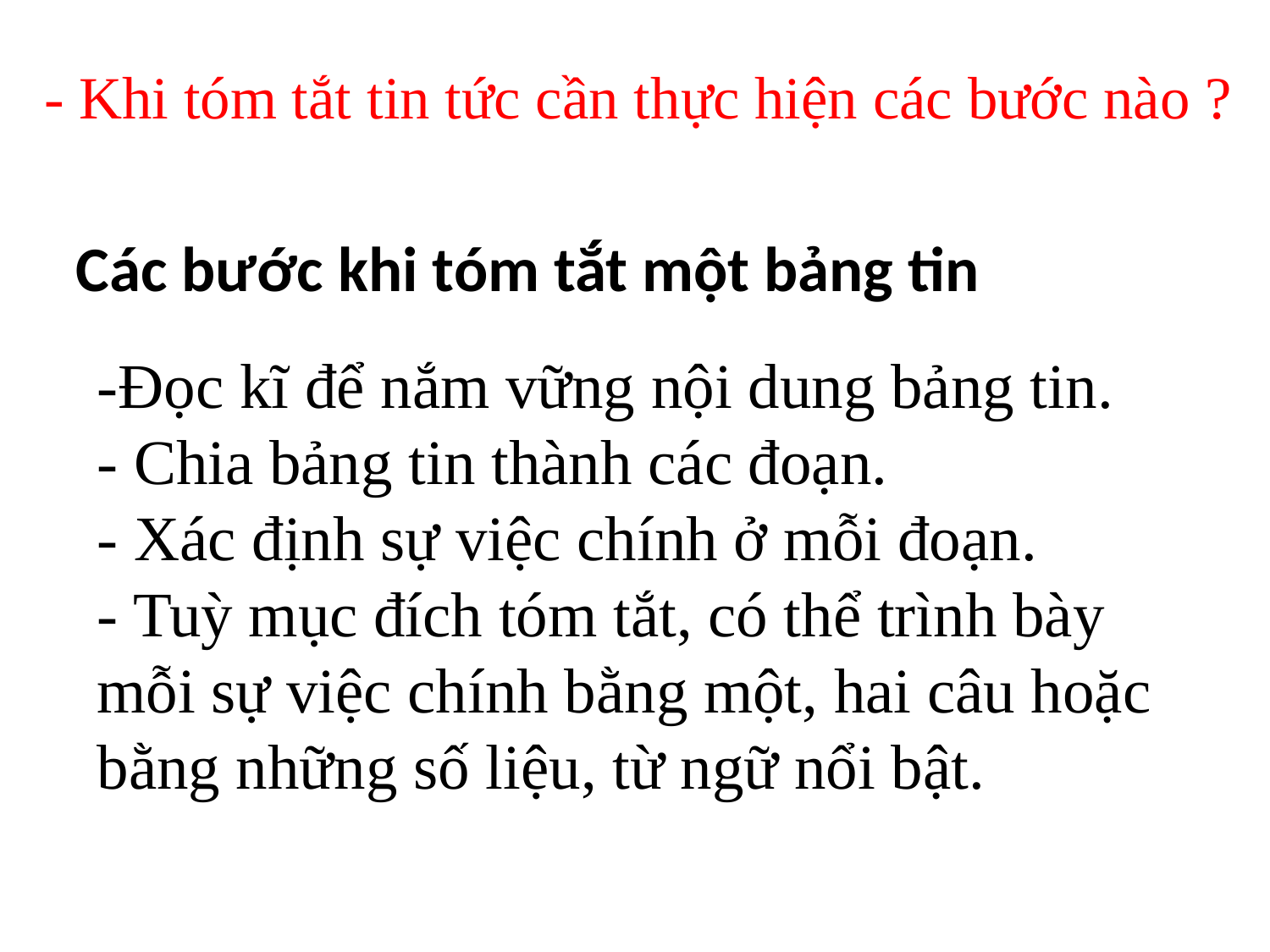

- Khi tóm tắt tin tức cần thực hiện các bước nào ?
Các bước khi tóm tắt một bảng tin
#
-Đọc kĩ để nắm vững nội dung bảng tin.
- Chia bảng tin thành các đoạn.
- Xác định sự việc chính ở mỗi đoạn.
- Tuỳ mục đích tóm tắt, có thể trình bày mỗi sự việc chính bằng một, hai câu hoặc bằng những số liệu, từ ngữ nổi bật.